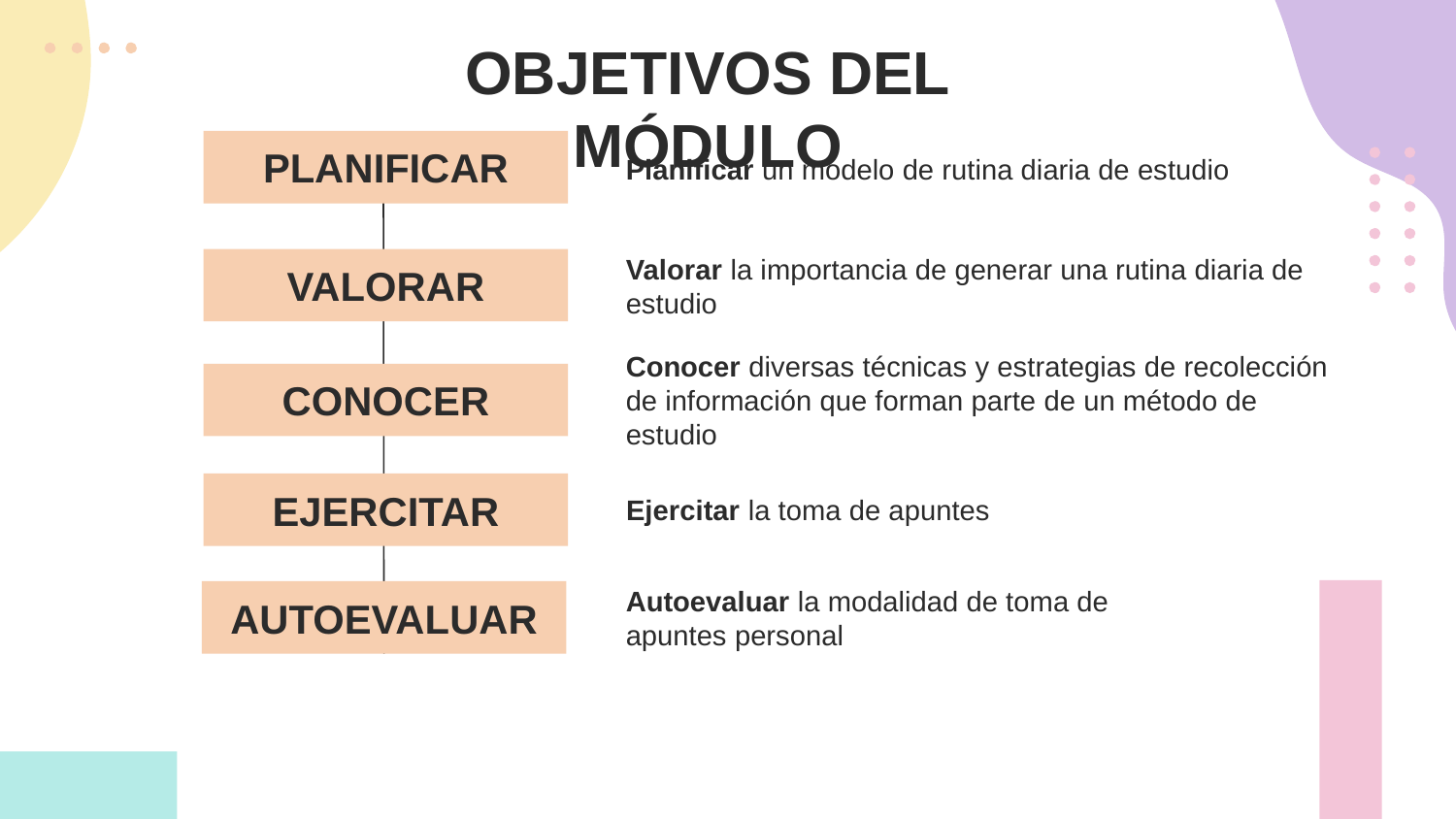

# OBJETIVOS DEL MÓDULO
PLANIFICAR
Planificar un modelo de rutina diaria de estudio
VALORAR
Valorar la importancia de generar una rutina diaria de estudio
CONOCER
Conocer diversas técnicas y estrategias de recolección de información que forman parte de un método de estudio
Ejercitar la toma de apuntes
EJERCITAR
AUTOEVALUAR
Autoevaluar la modalidad de toma de apuntes personal